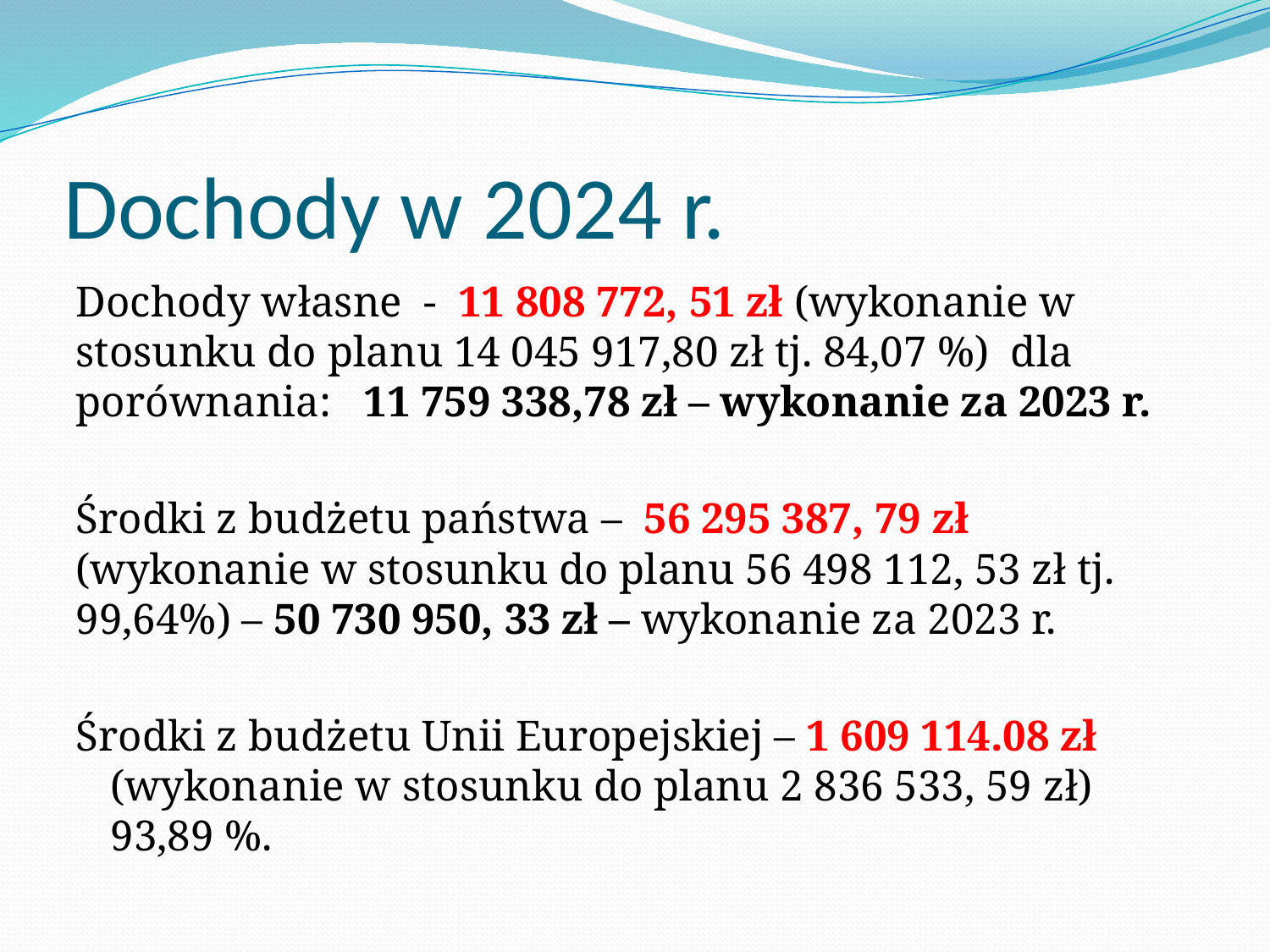

# Dochody w 2024 r.
Dochody własne  -  11 808 772, 51 zł (wykonanie w stosunku do planu 14 045 917,80 zł tj. 84,07 %)  dla porównania:   11 759 338,78 zł – wykonanie za 2023 r.

Środki z budżetu państwa –  56 295 387, 79 zł (wykonanie w stosunku do planu 56 498 112, 53 zł tj. 99,64%) – 50 730 950, 33 zł – wykonanie za 2023 r.

Środki z budżetu Unii Europejskiej – 1 609 114.08 zł (wykonanie w stosunku do planu 2 836 533, 59 zł) 93,89 %.